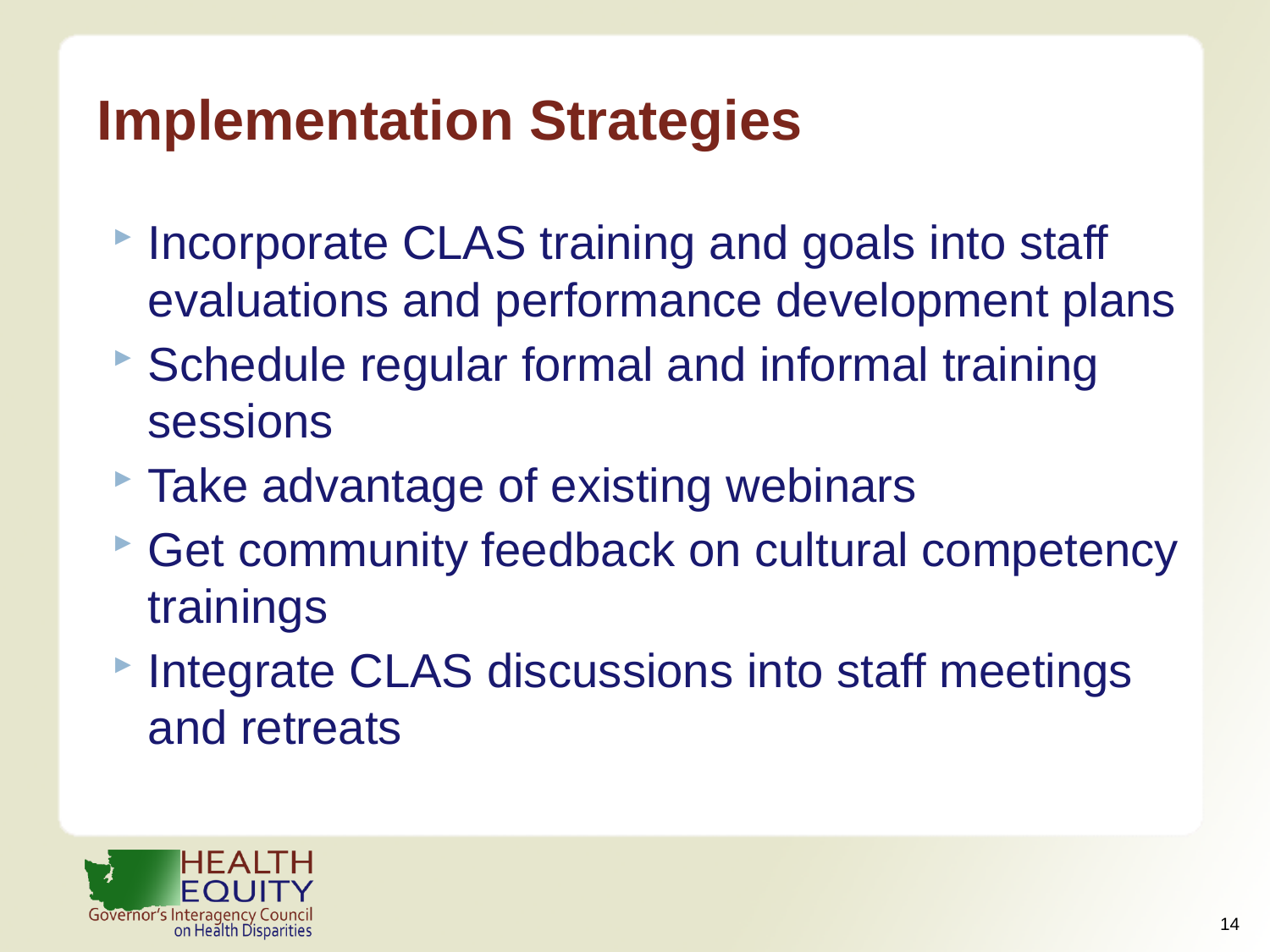

# Implementation Strategies
Incorporate CLAS training and goals into staff evaluations and performance development plans
Schedule regular formal and informal training sessions
Take advantage of existing webinars
Get community feedback on cultural competency trainings
Integrate CLAS discussions into staff meetings and retreats
14